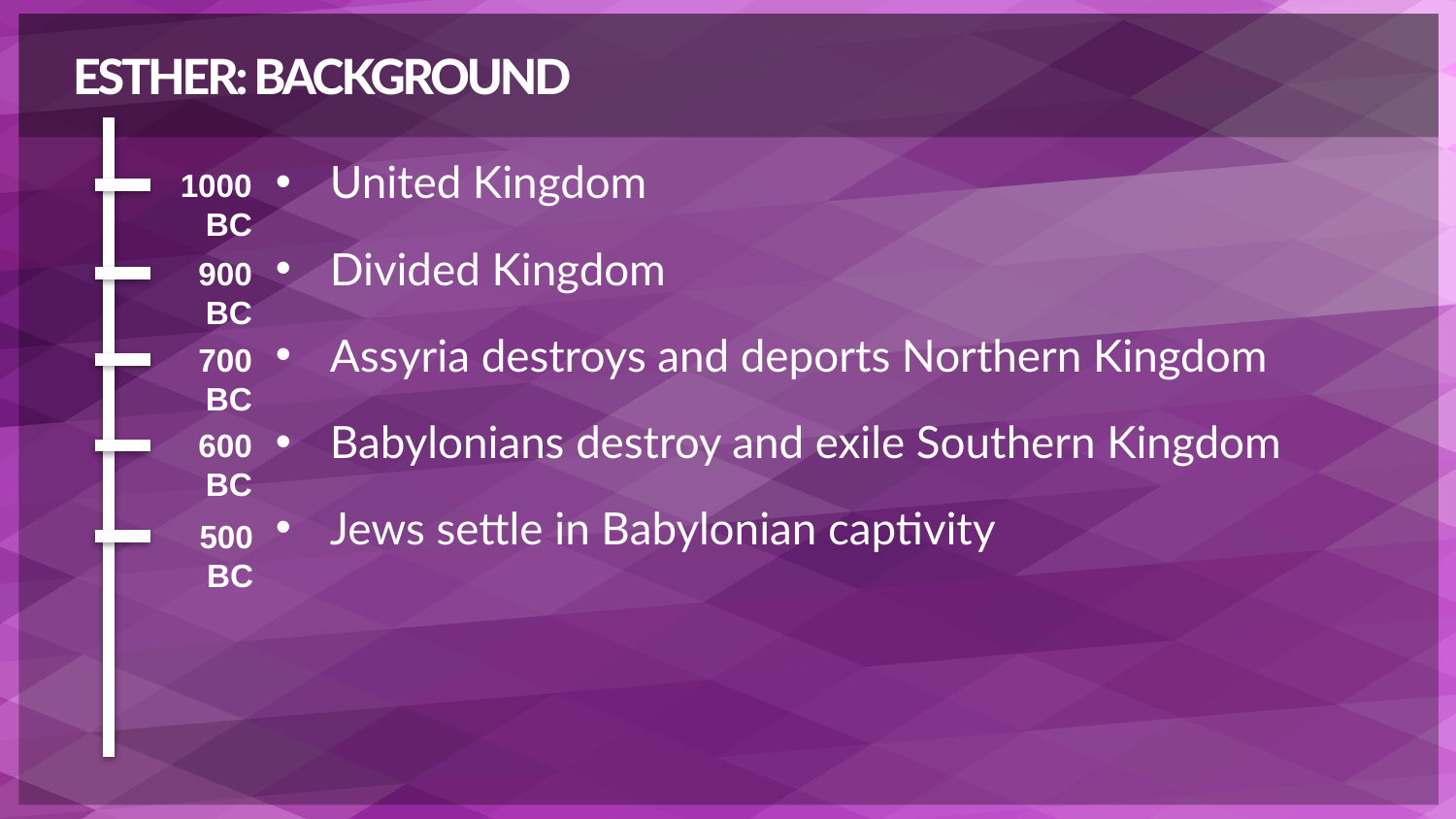

# ESTHER: BACKGROUND
United Kingdom
Divided Kingdom
Assyria destroys and deports Northern Kingdom
Babylonians destroy and exile Southern Kingdom
Jews settle in Babylonian captivity
1000 BC
900 BC
700 BC
600 BC
500 BC